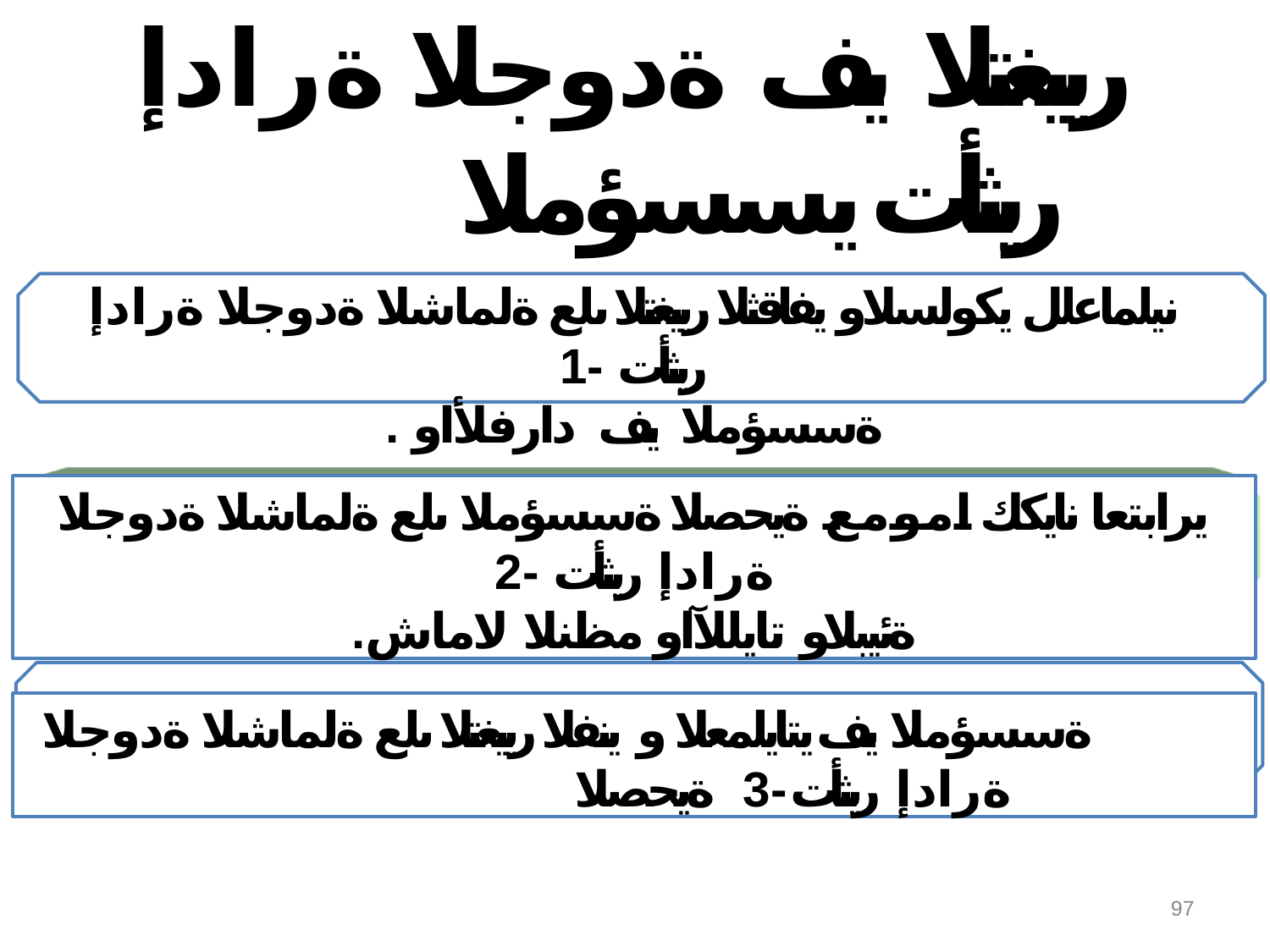

# رييغتلا يف ةدوجلا ةرادإ ريثأت  يسسؤملا
نيلماعلل يكولسلاو يفاقثلا رييغتلا ىلع ةلماشلا ةدوجلا ةرادإ ريثأت -1
. ةسسؤملا  يف        دارفلأاو

يرابتعا نايكك امومع ةيحصلا ةسسؤملا ىلع ةلماشلا ةدوجلا ةرادإ ريثأت -2
.ةئيبلاو تايللآاو مظنلا لاماش

ةسسؤملا يف يتايلمعلا و ينفلا رييغتلا ىلع ةلماشلا ةدوجلا ةرادإ ريثأت -3  ةيحصلا
97